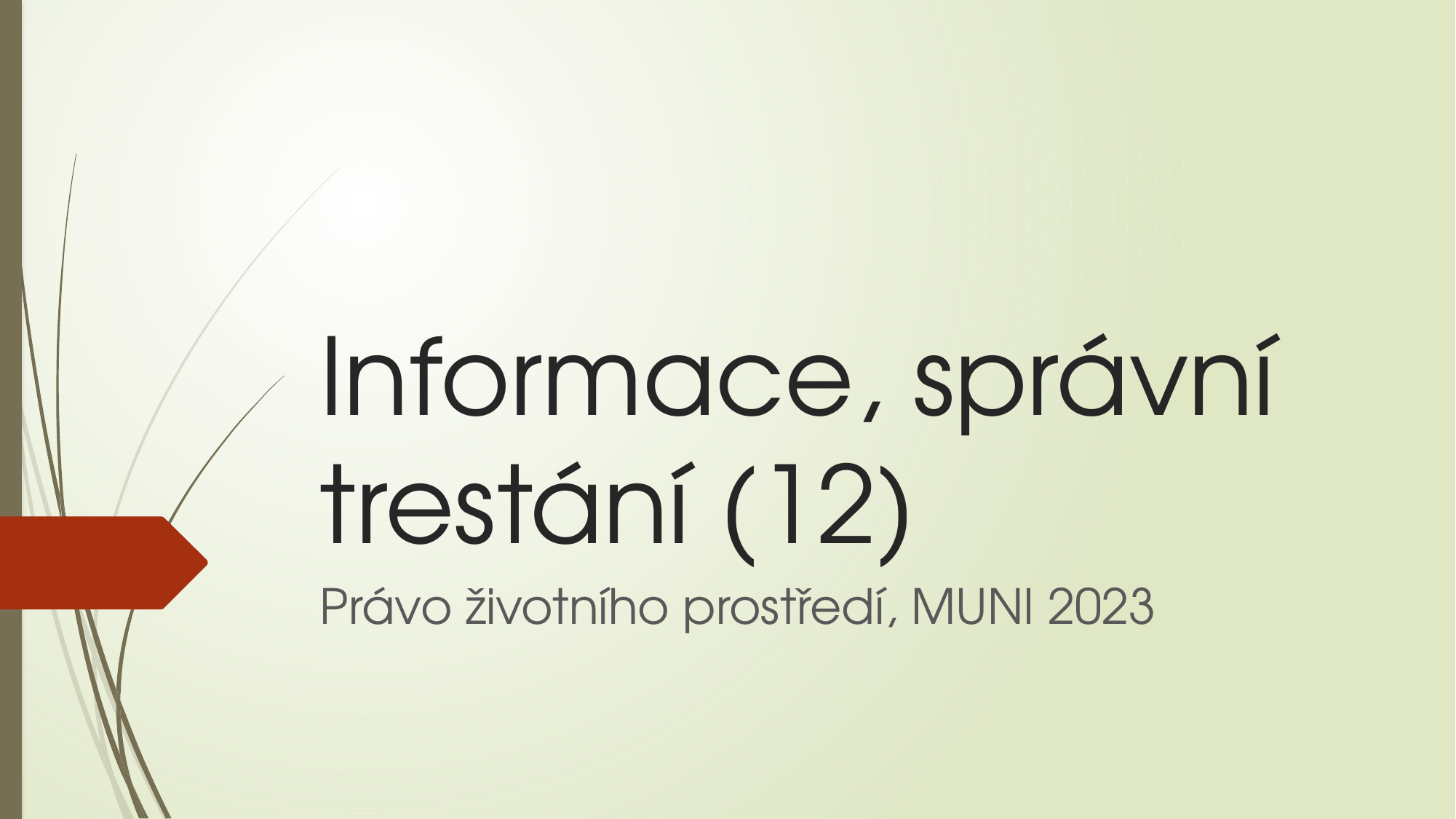

# Informace, správní trestání (12)
Právo životního prostředí, MUNI 2023